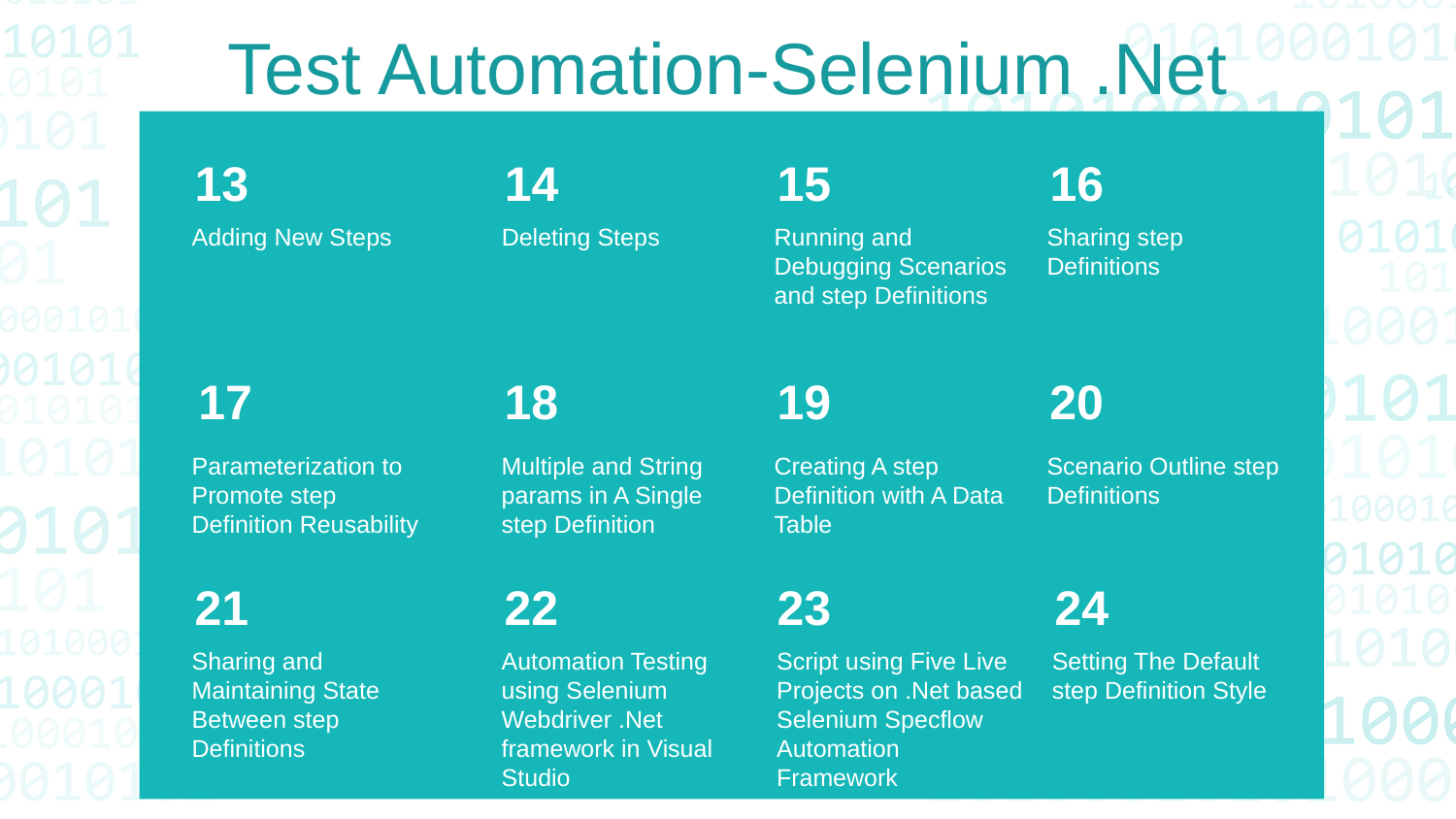

Test Automation-Selenium .Net

13
14
15
16
Adding New Steps

Deleting Steps

Running and Debugging Scenarios and step Definitions

Sharing step Definitions

17
18
19
20
Parameterization to Promote step Definition Reusability

Multiple and String params in A Single step Definition

Creating A step Definition with A Data Table

Scenario Outline step Definitions

22
23
24
21
Automation Testing using Selenium Webdriver .Net framework in Visual Studio

Script using Five Live Projects on .Net based Selenium Specflow Automation Framework

Setting The Default step Definition Style

Sharing and Maintaining State Between step Definitions